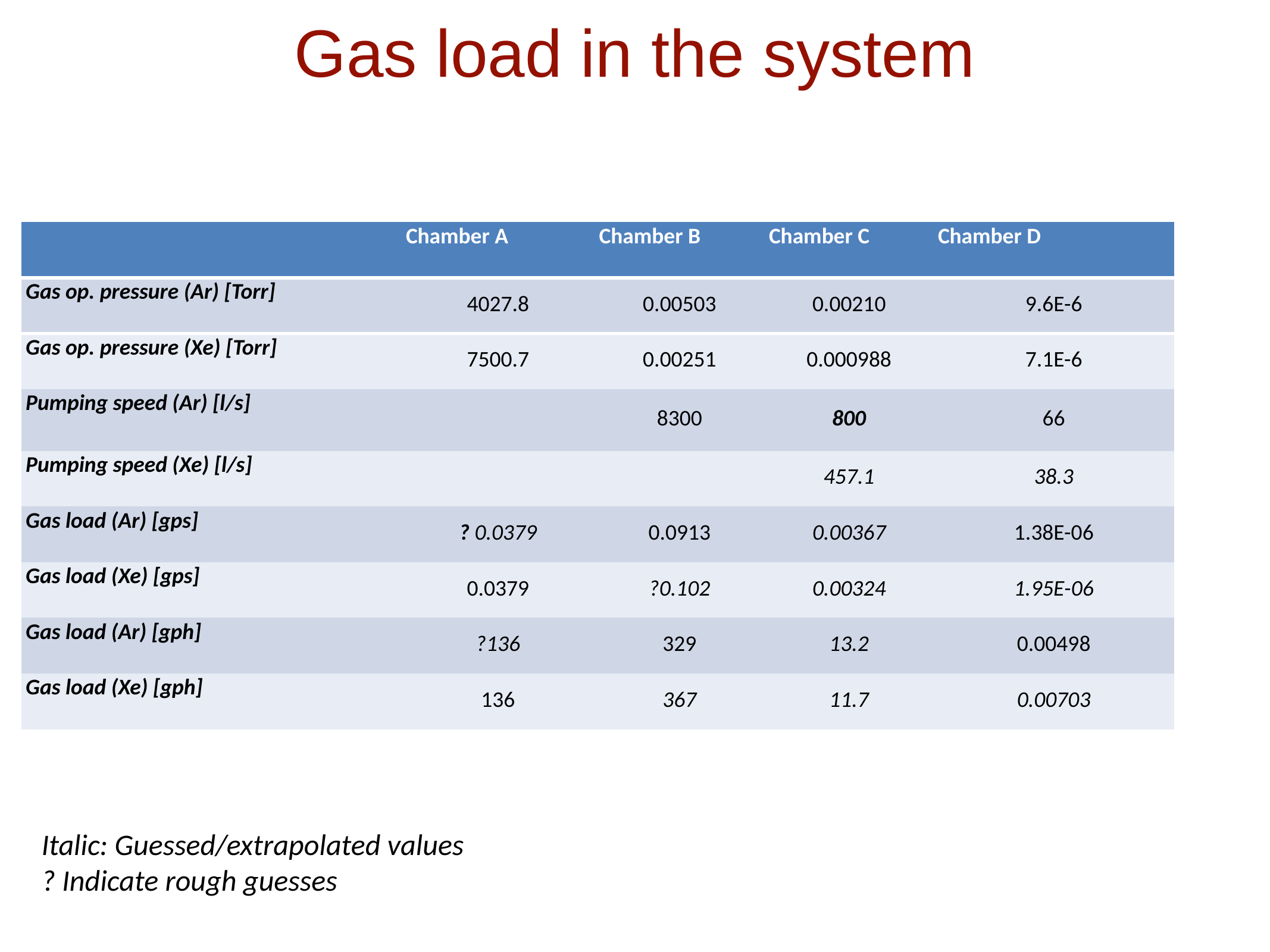

# Gas load in the system
56
|  | Chamber A | Chamber B | Chamber C | Chamber D |
| --- | --- | --- | --- | --- |
| Gas op. pressure (Ar) [Torr] | 4027.8 | 0.00503 | 0.00210 | 9.6E-6 |
| Gas op. pressure (Xe) [Torr] | 7500.7 | 0.00251 | 0.000988 | 7.1E-6 |
| Pumping speed (Ar) [l/s] |  | 8300 | 800 | 66 |
| Pumping speed (Xe) [l/s] |  |  | 457.1 | 38.3 |
| Gas load (Ar) [gps] | ? 0.0379 | 0.0913 | 0.00367 | 1.38E-06 |
| Gas load (Xe) [gps] | 0.0379 | ?0.102 | 0.00324 | 1.95E-06 |
| Gas load (Ar) [gph] | ?136 | 329 | 13.2 | 0.00498 |
| Gas load (Xe) [gph] | 136 | 367 | 11.7 | 0.00703 |
Italic: Guessed/extrapolated values
? Indicate rough guesses